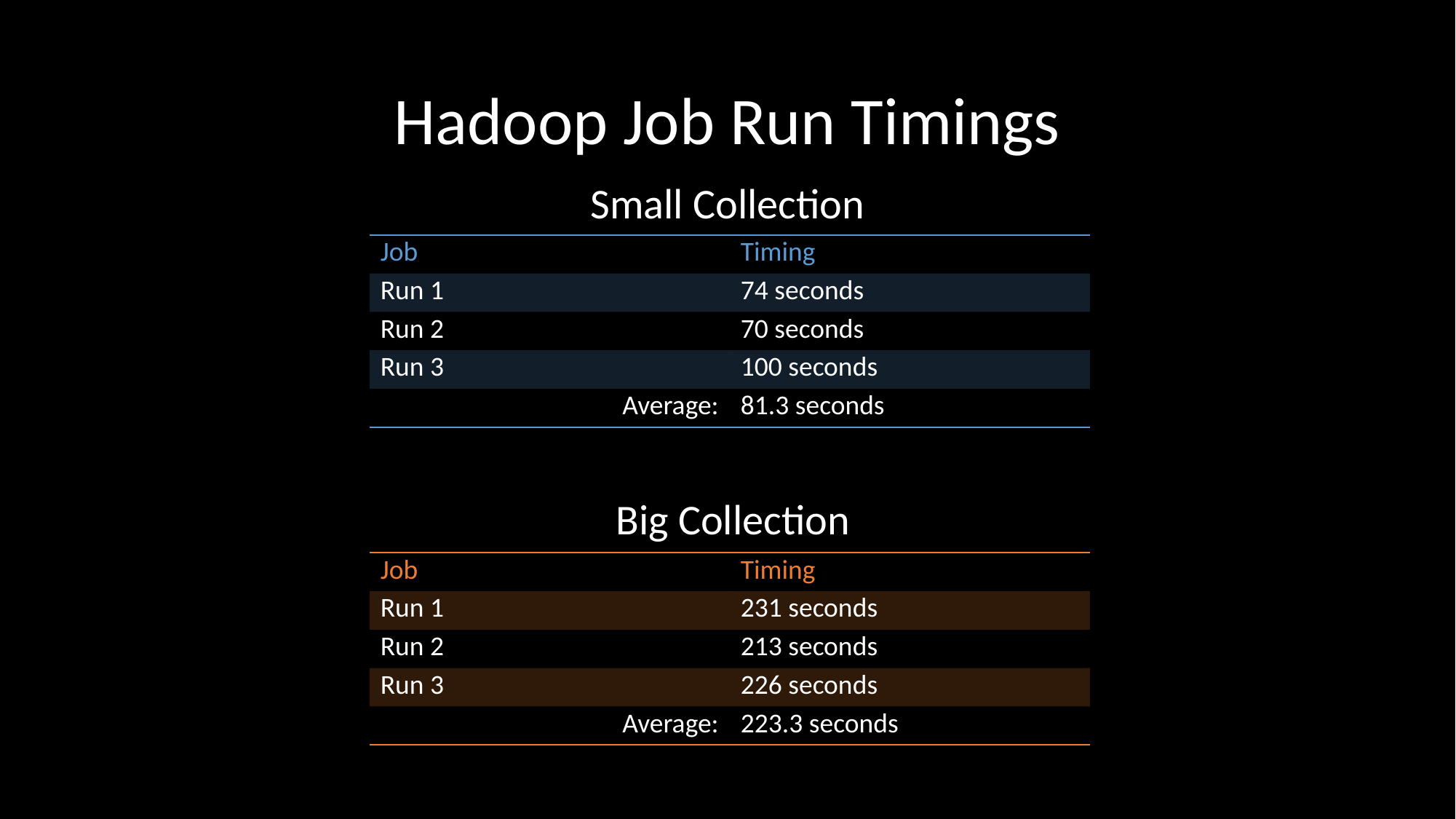

|  |
| --- |
# Hadoop Job Run Timings
Small Collection
| Job | Timing |
| --- | --- |
| Run 1 | 74 seconds |
| Run 2 | 70 seconds |
| Run 3 | 100 seconds |
| Average: | 81.3 seconds |
Big Collection
| Job | Timing |
| --- | --- |
| Run 1 | 231 seconds |
| Run 2 | 213 seconds |
| Run 3 | 226 seconds |
| Average: | 223.3 seconds |